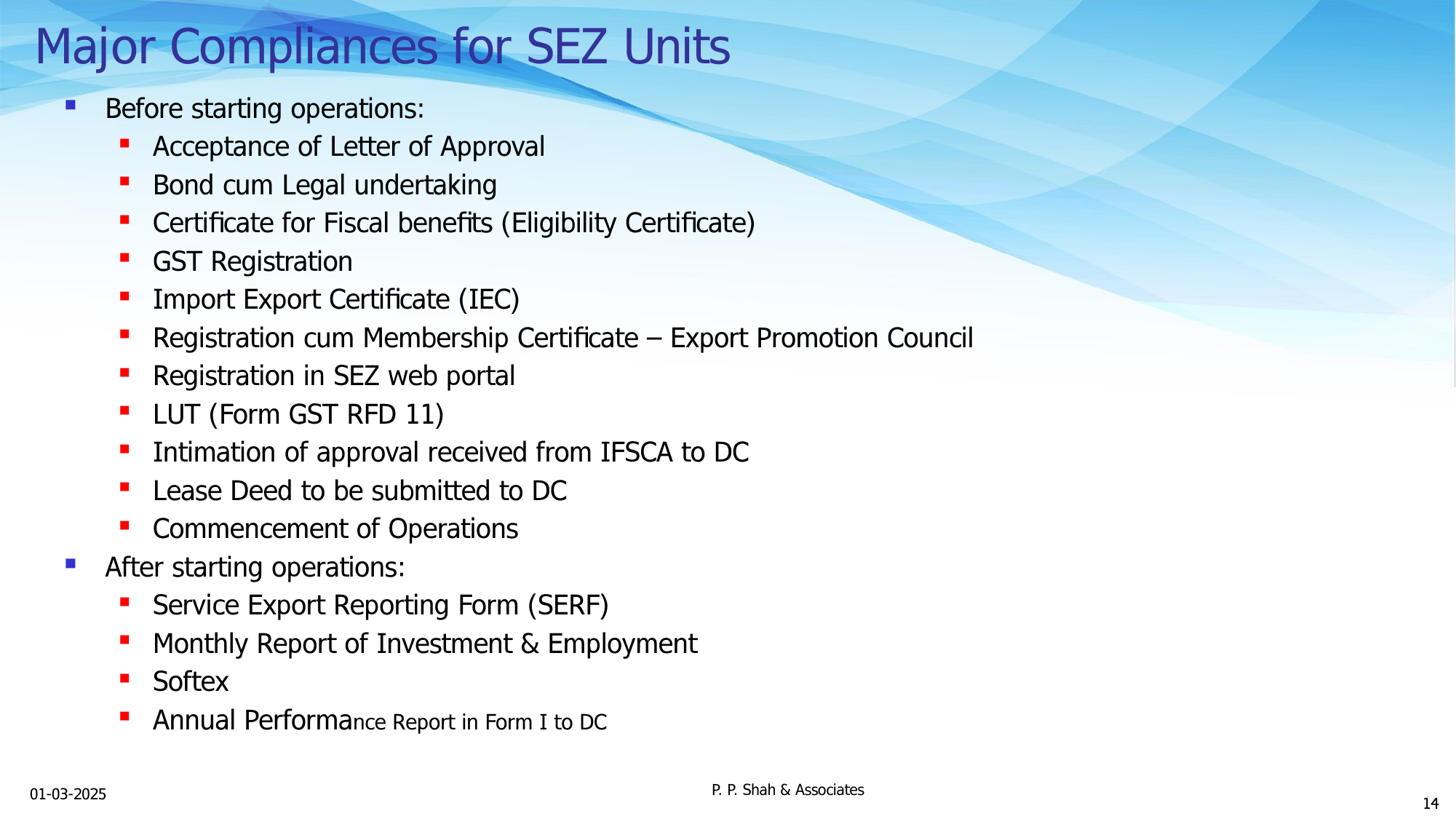

# Major Compliances for SEZ Units
Before starting operations:
Acceptance of Letter of Approval
Bond cum Legal undertaking
Certificate for Fiscal benefits (Eligibility Certificate)
GST Registration
Import Export Certificate (IEC)
Registration cum Membership Certificate – Export Promotion Council
Registration in SEZ web portal
LUT (Form GST RFD 11)
Intimation of approval received from IFSCA to DC
Lease Deed to be submitted to DC
Commencement of Operations
After starting operations:
Service Export Reporting Form (SERF)
Monthly Report of Investment & Employment
Softex
Annual Performance Report in Form I to DC
P. P. Shah & Associates
01-03-2025
14